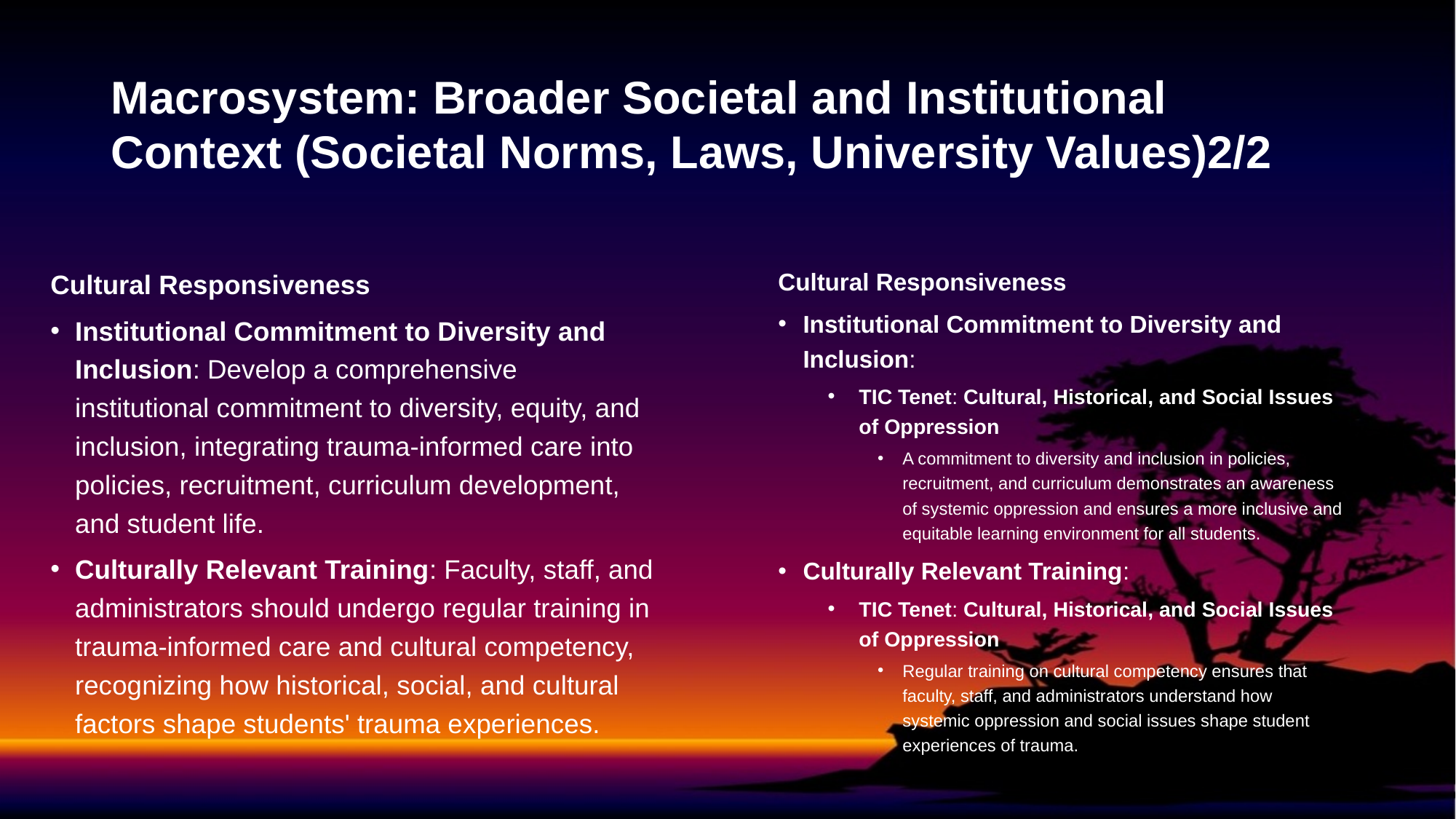

# Macrosystem: Broader Societal and Institutional Context (Societal Norms, Laws, University Values)2/2
Cultural Responsiveness
Institutional Commitment to Diversity and Inclusion: Develop a comprehensive institutional commitment to diversity, equity, and inclusion, integrating trauma-informed care into policies, recruitment, curriculum development, and student life.
Culturally Relevant Training: Faculty, staff, and administrators should undergo regular training in trauma-informed care and cultural competency, recognizing how historical, social, and cultural factors shape students' trauma experiences.

Cultural Responsiveness
Institutional Commitment to Diversity and Inclusion:
TIC Tenet: Cultural, Historical, and Social Issues of Oppression
A commitment to diversity and inclusion in policies, recruitment, and curriculum demonstrates an awareness of systemic oppression and ensures a more inclusive and equitable learning environment for all students.
Culturally Relevant Training:
TIC Tenet: Cultural, Historical, and Social Issues of Oppression
Regular training on cultural competency ensures that faculty, staff, and administrators understand how systemic oppression and social issues shape student experiences of trauma.